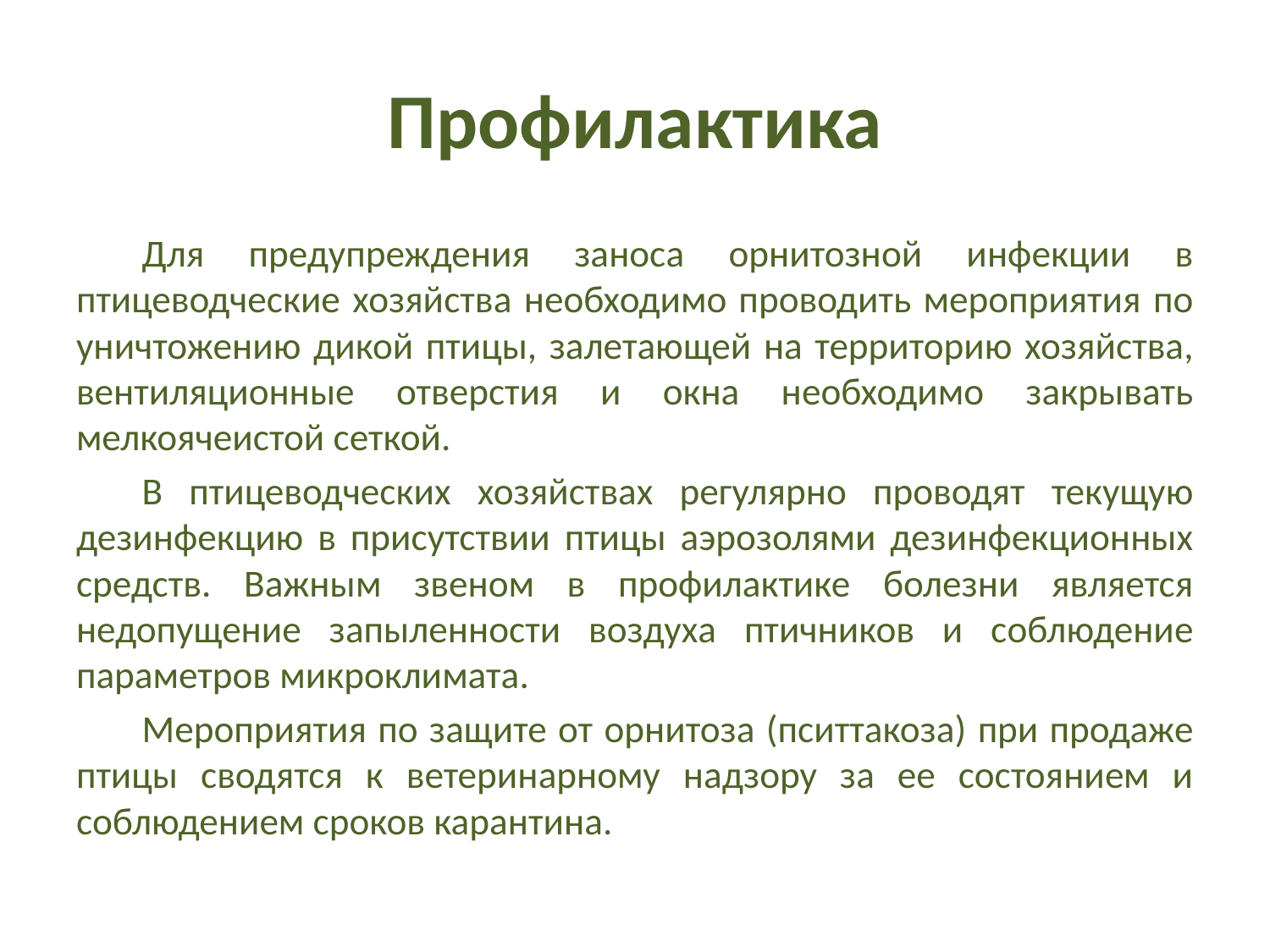

# Профилактика
Для предупреждения заноса орнитозной инфекции в птицеводческие хозяйства необходимо проводить мероприятия по уничтожению дикой птицы, залетающей на территорию хозяйства, вентиляционные отверстия и окна необходимо закрывать мелкоячеистой сеткой.
В птицеводческих хозяйствах регулярно проводят текущую дезинфекцию в присутствии птицы аэрозолями дезинфекционных средств. Важным звеном в профилактике болезни является недопущение запыленности воздуха птичников и соблюдение параметров микроклимата.
Мероприятия по защите от орнитоза (пситтакоза) при продаже птицы сводятся к ветеринарному надзору за ее состоянием и соблюдением сроков карантина.